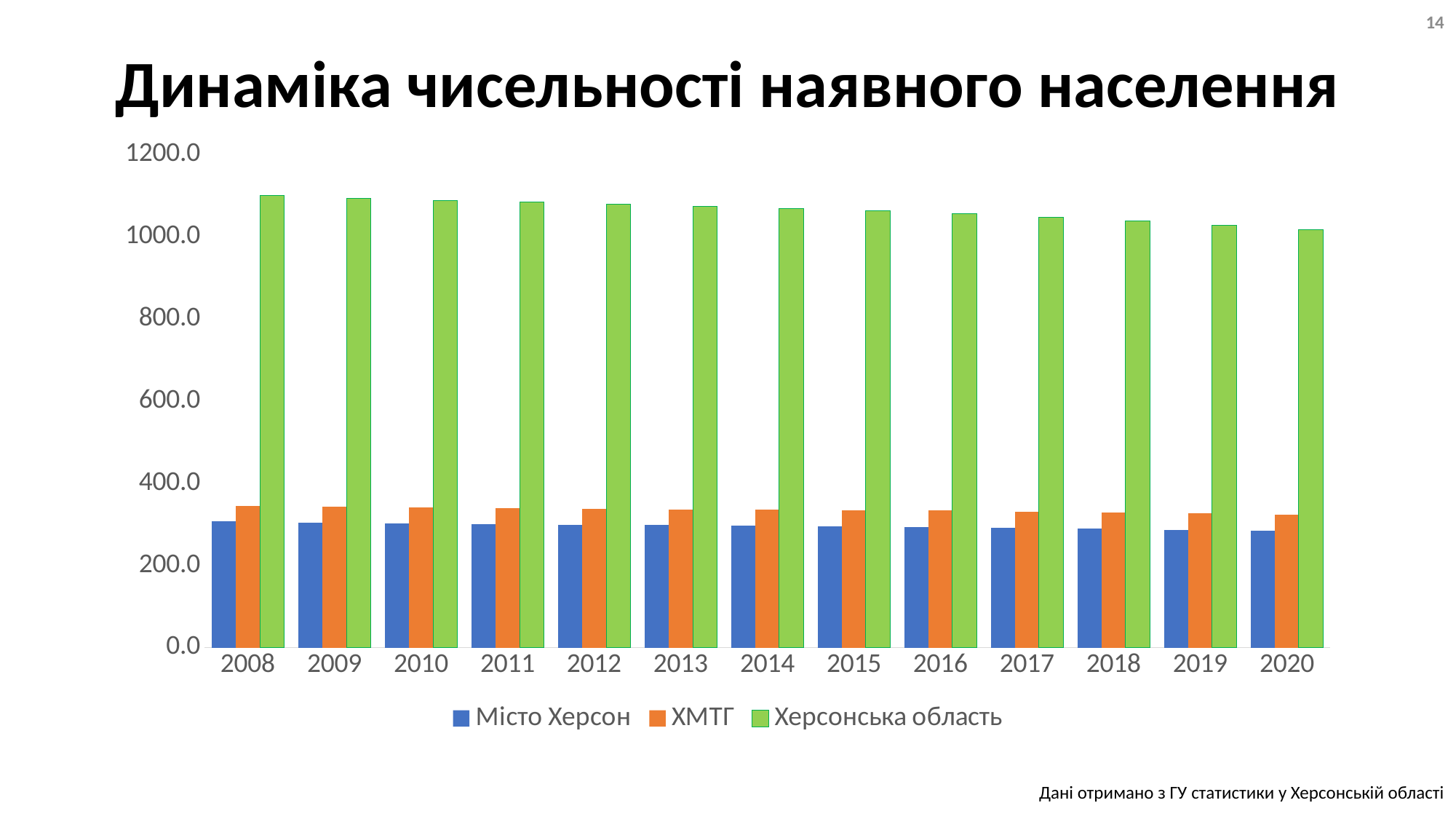

14
# Динаміка чисельності наявного населення

### Chart

| Category | Місто Херсон | ХМТГ | Херсонська область |
|---|---|---|---|
| 2008 | 306.567 | 344.6 | 1099.2 |
| 2009 | 304.613 | 342.606 | 1093.431 |
| 2010 | 302.528 | 340.578 | 1088.237 |
| 2011 | 300.666 | 338.685 | 1083.367 |
| 2012 | 299.052 | 337.311 | 1078.232 |
| 2013 | 297.593 | 335.9 | 1072.567 |
| 2014 | 296.448 | 334.8 | 1067.876 |
| 2015 | 294.9 | 333.4 | 1062.4 |
| 2016 | 293.3 | 333.1 | 1055.6 |
| 2017 | 291.4 | 330.7 | 1047.0 |
| 2018 | 289.1 | 328.5 | 1037.6 |
| 2019 | 286.9 | 326.1 | 1027.9 |
| 2020 | 283.6 | 322.5 | 1016.7 |
Дані отримано з ГУ статистики у Херсонській області